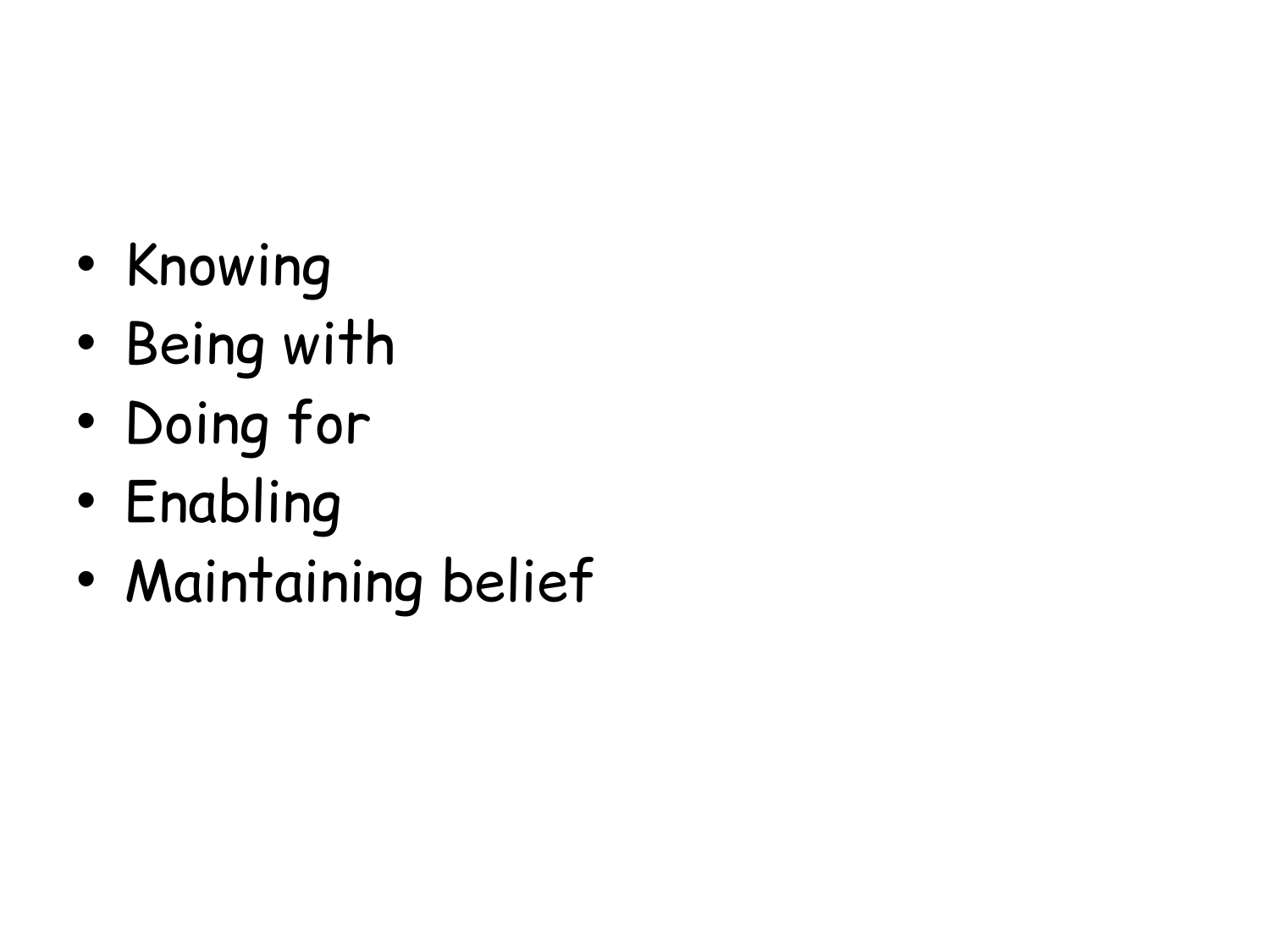

#
Knowing
Being with
Doing for
Enabling
Maintaining belief